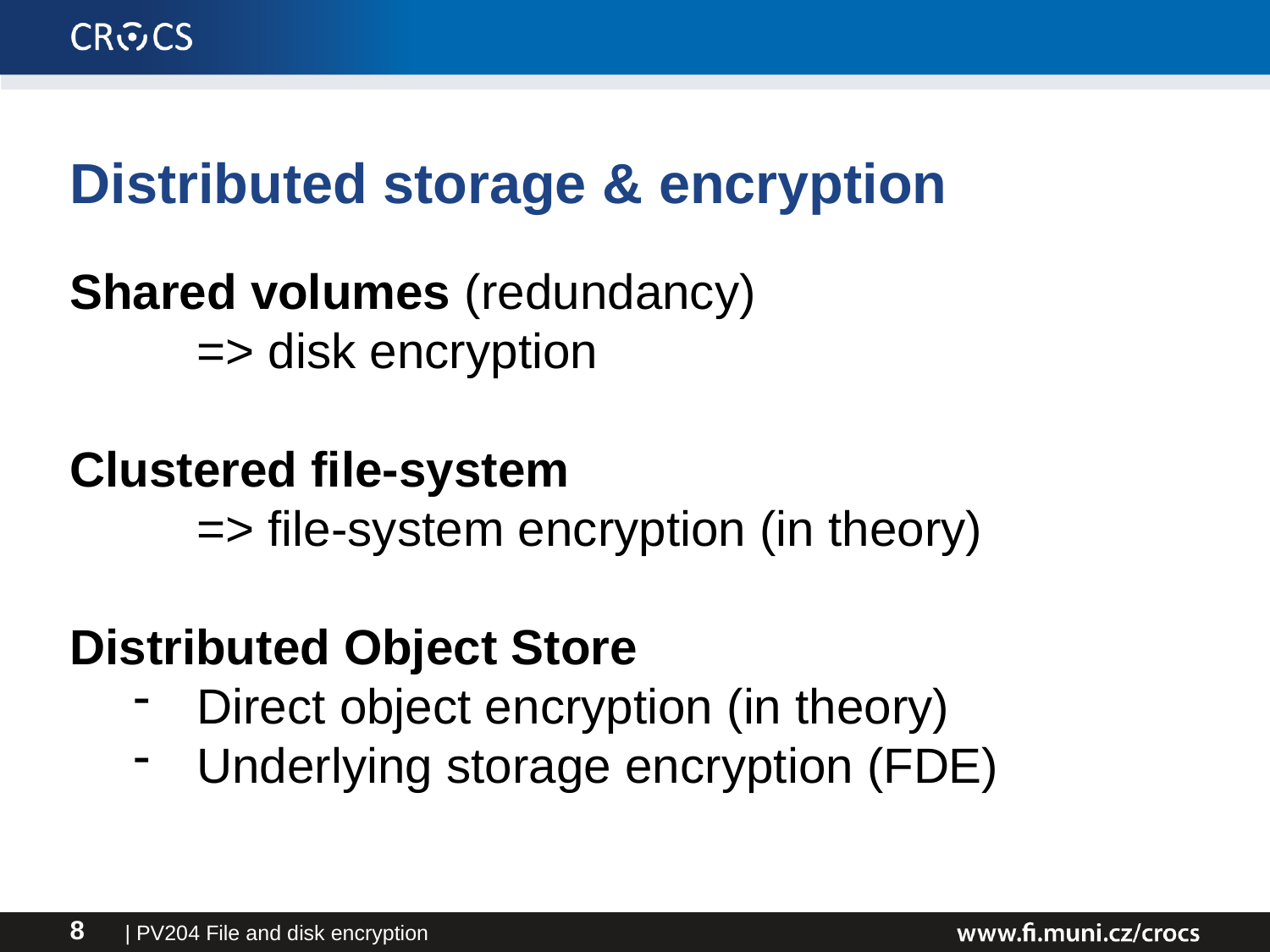

Distributed storage & encryption
Shared volumes (redundancy)
	=> disk encryption
Clustered file-system
	=> file-system encryption (in theory)

Distributed Object Store
Direct object encryption (in theory)
Underlying storage encryption (FDE)
| PV204 File and disk encryption
8